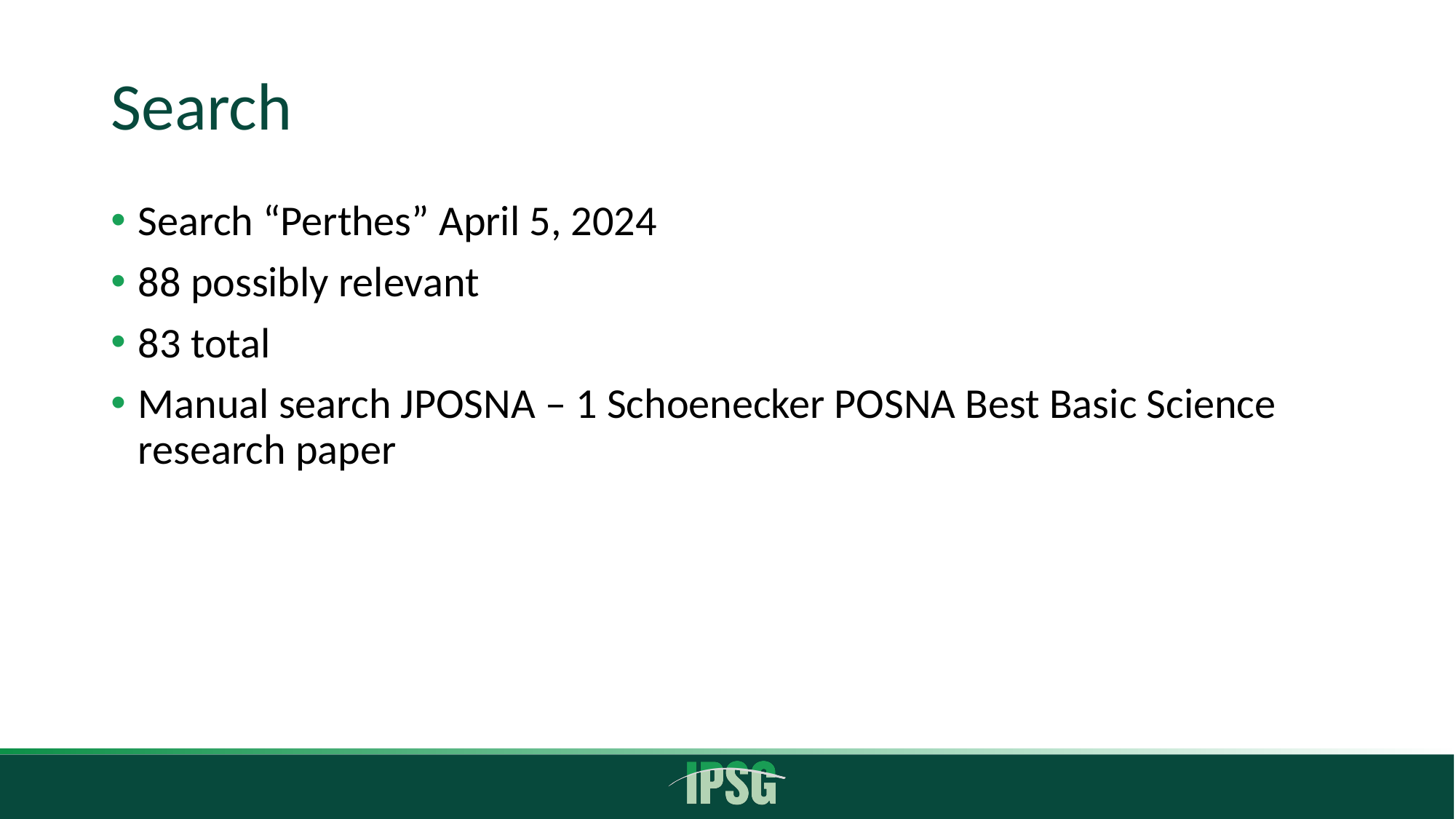

# Search
Search “Perthes” April 5, 2024
88 possibly relevant
83 total
Manual search JPOSNA – 1 Schoenecker POSNA Best Basic Science research paper